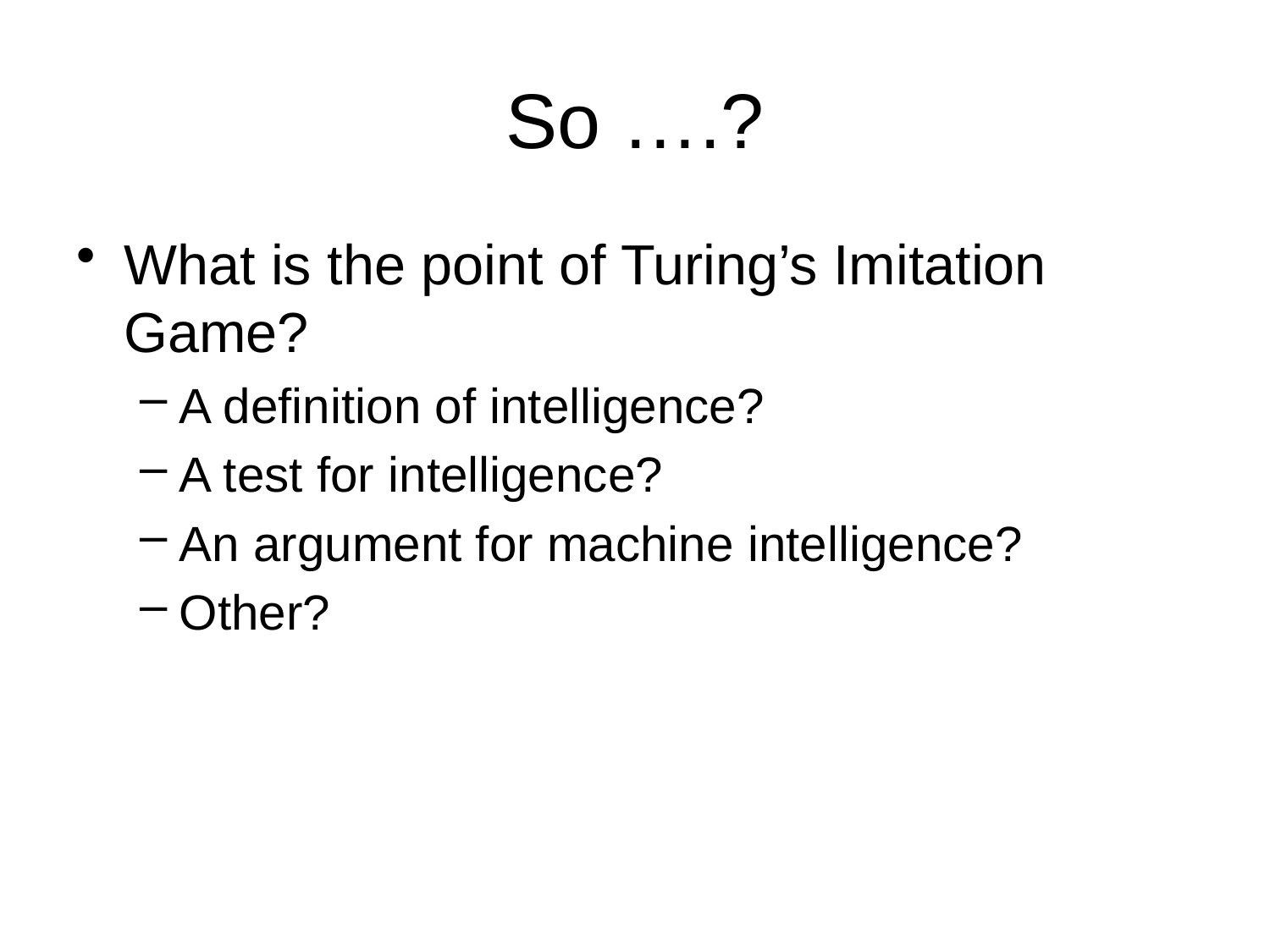

# So ….?
What is the point of Turing’s Imitation Game?
A definition of intelligence?
A test for intelligence?
An argument for machine intelligence?
Other?